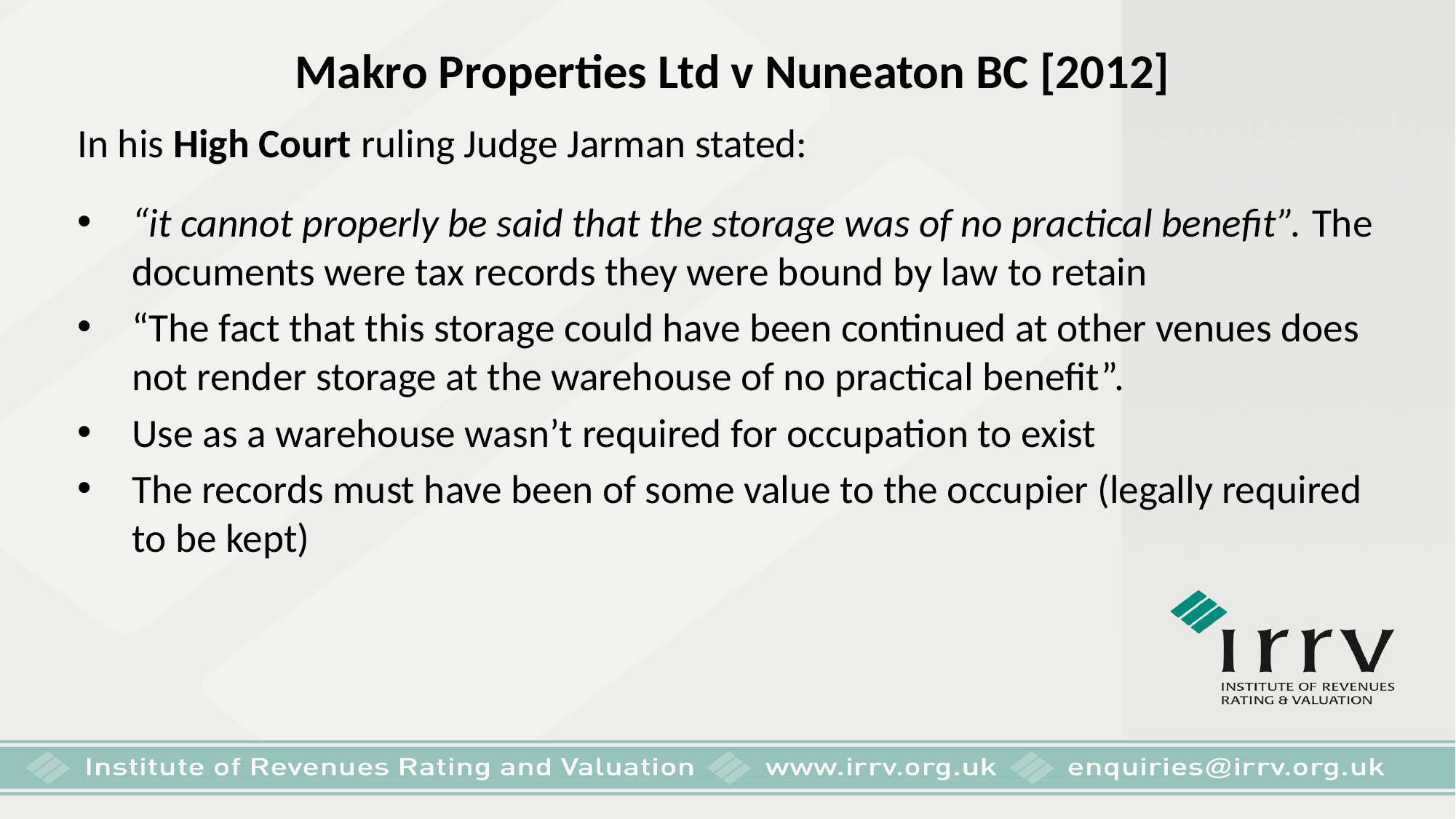

# Makro Properties Ltd v Nuneaton BC [2012]
In his High Court ruling Judge Jarman stated:

“it cannot properly be said that the storage was of no practical benefit”. The documents were tax records they were bound by law to retain
“The fact that this storage could have been continued at other venues does not render storage at the warehouse of no practical benefit”.
Use as a warehouse wasn’t required for occupation to exist
The records must have been of some value to the occupier (legally required to be kept)